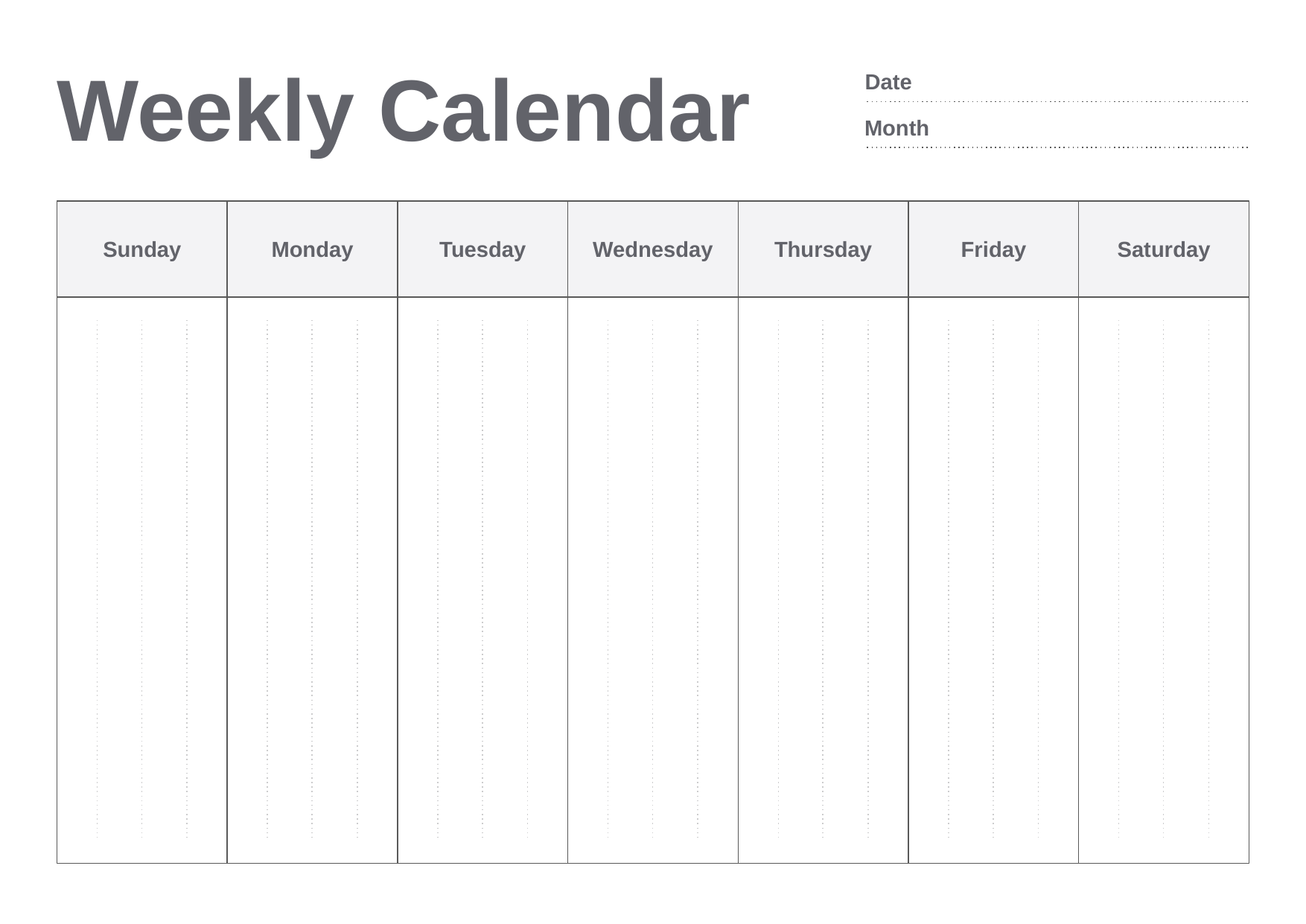

Weekly Calendar
Date
Month

Sunday
Monday
Tuesday
Wednesday
Thursday
Friday
Saturday